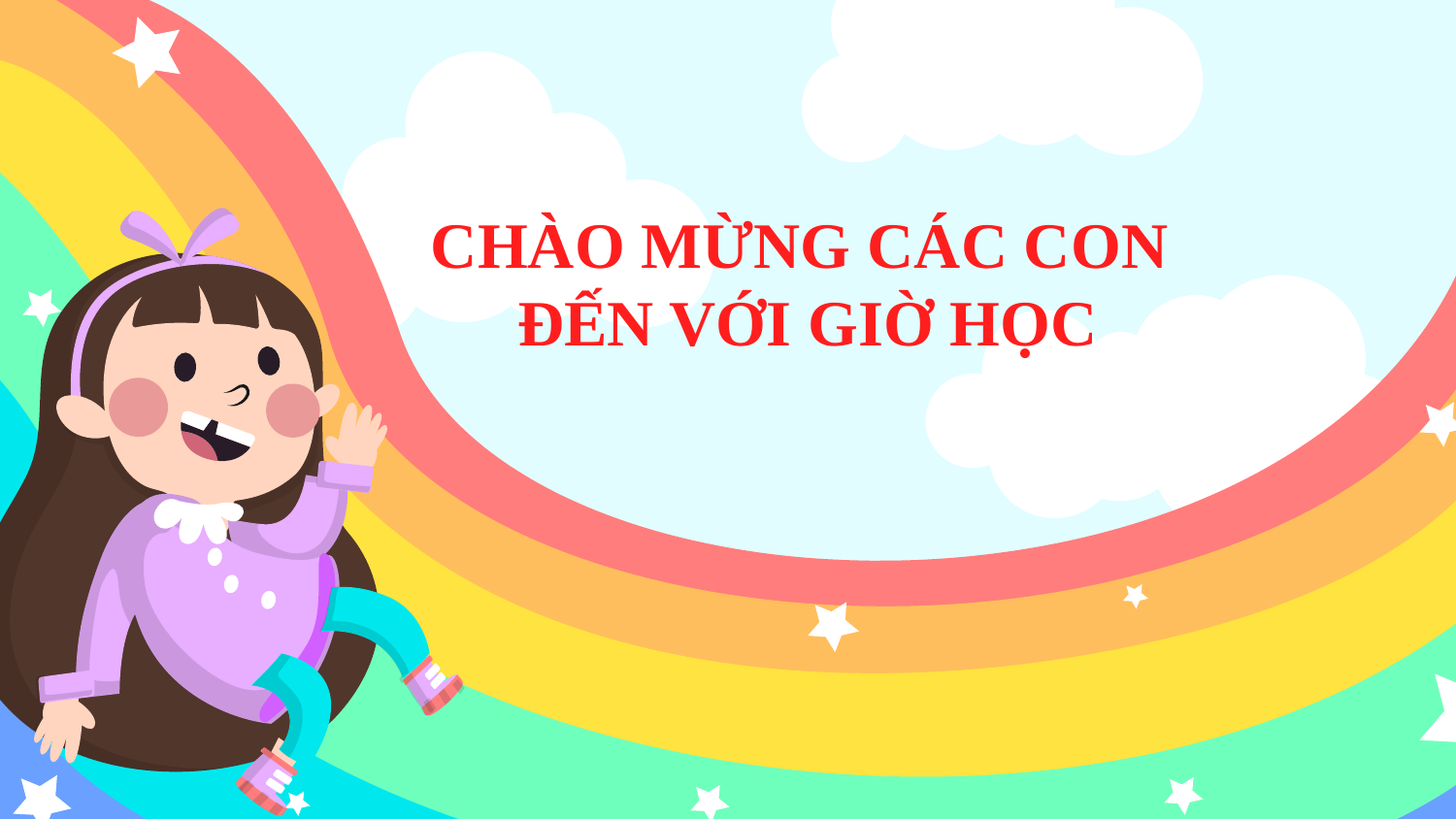

# CHÀO MỪNG CÁC CON ĐẾN VỚI GIỜ HỌC